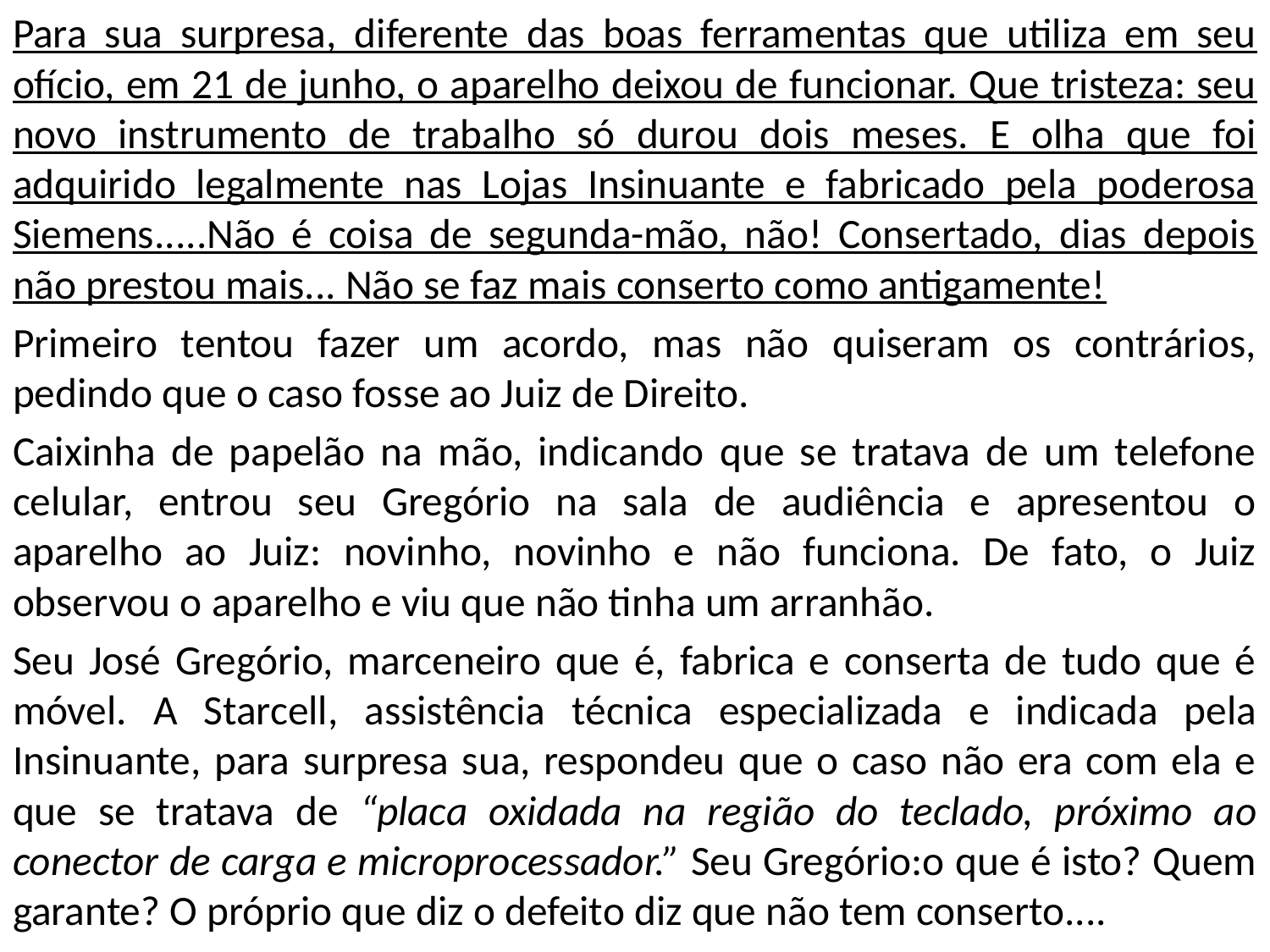

Para sua surpresa, diferente das boas ferramentas que utiliza em seu ofício, em 21 de junho, o aparelho deixou de funcionar. Que tristeza: seu novo instrumento de trabalho só durou dois meses. E olha que foi adquirido legalmente nas Lojas Insinuante e fabricado pela poderosa Siemens.....Não é coisa de segunda-mão, não! Consertado, dias depois não prestou mais... Não se faz mais conserto como antigamente!
Primeiro tentou fazer um acordo, mas não quiseram os contrários, pedindo que o caso fosse ao Juiz de Direito.
Caixinha de papelão na mão, indicando que se tratava de um telefone celular, entrou seu Gregório na sala de audiência e apresentou o aparelho ao Juiz: novinho, novinho e não funciona. De fato, o Juiz observou o aparelho e viu que não tinha um arranhão.
Seu José Gregório, marceneiro que é, fabrica e conserta de tudo que é móvel. A Starcell, assistência técnica especializada e indicada pela Insinuante, para surpresa sua, respondeu que o caso não era com ela e que se tratava de “placa oxidada na região do teclado, próximo ao conector de carga e microprocessador.” Seu Gregório:o que é isto? Quem garante? O próprio que diz o defeito diz que não tem conserto....